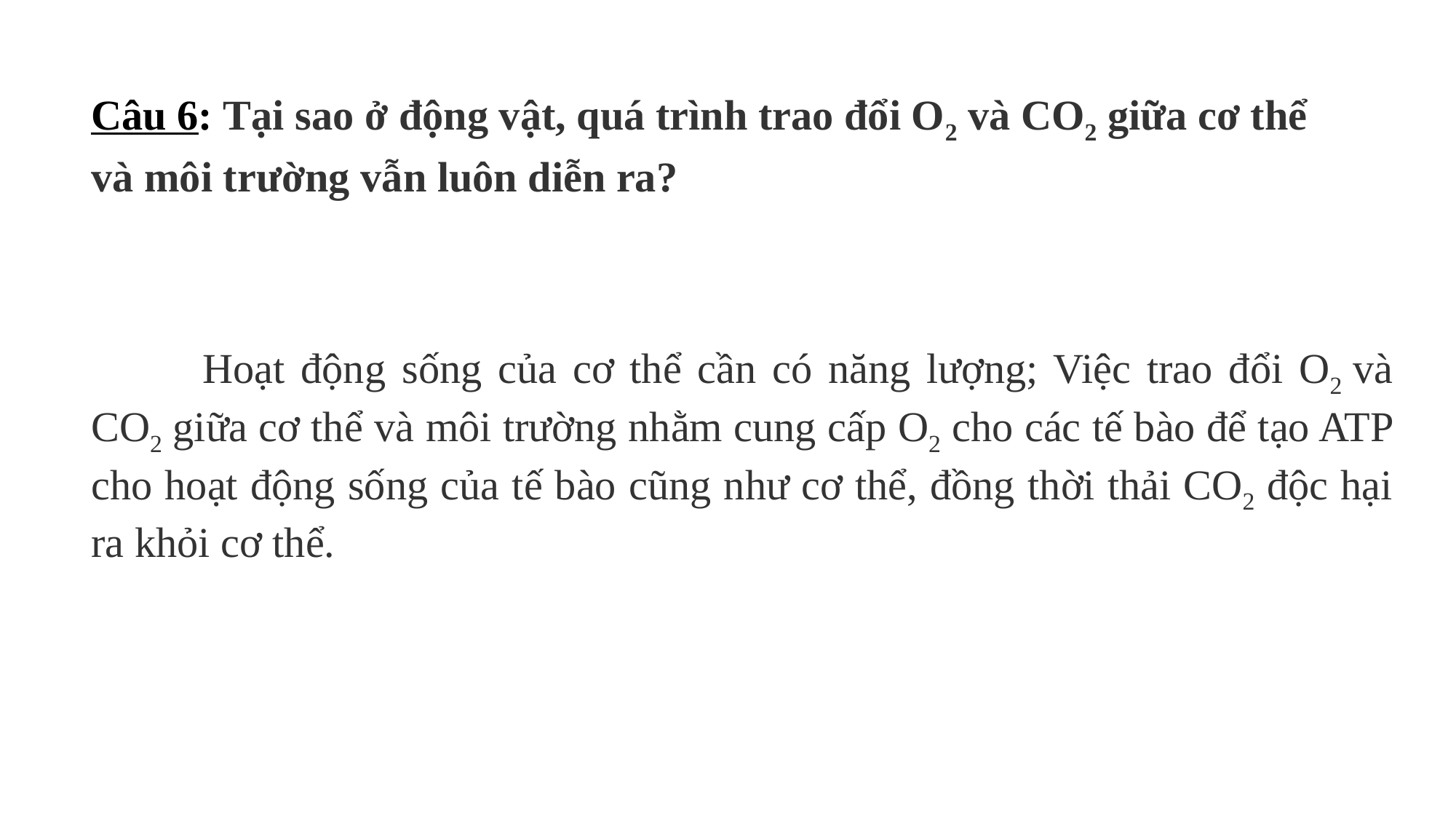

Câu 6: Tại sao ở động vật, quá trình trao đổi O2 và CO2 giữa cơ thể và môi trường vẫn luôn diễn ra?
       Hoạt động sống của cơ thể cần có năng lượng; Việc trao đổi O2 và CO2 giữa cơ thể và môi trường nhằm cung cấp O2 cho các tế bào để tạo ATP cho hoạt động sống của tế bào cũng như cơ thể, đồng thời thải CO2 độc hại ra khỏi cơ thể.